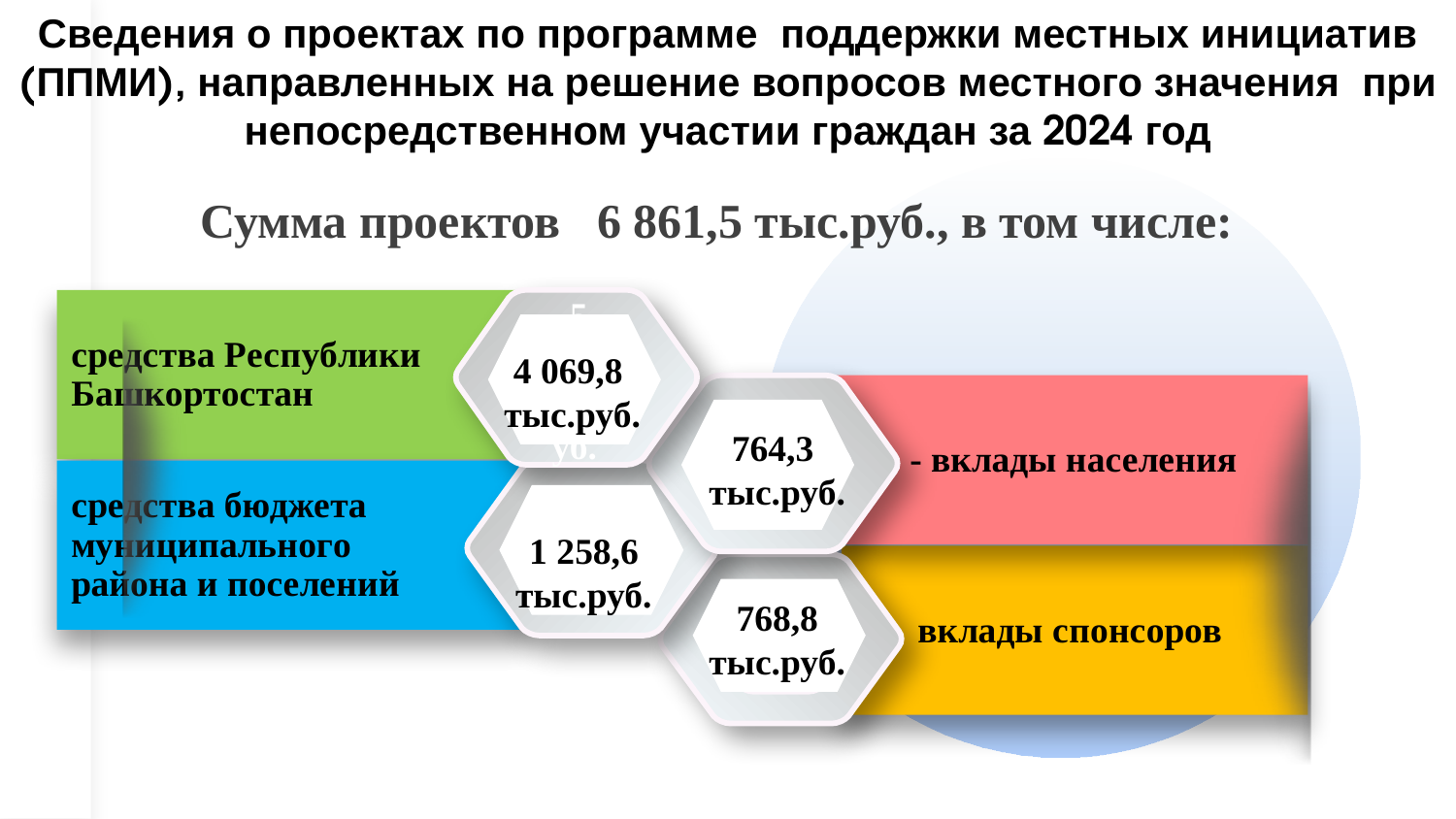

Сведения о проектах по программе  поддержки местных инициатив (ППМИ), направленных на решение вопросов местного значения  при непосредственном участии граждан за 2024 год

### Chart

| Category |
|---|
Сумма проектов   6 861,5 тыс.руб., в том числе:

 5 000,2 тыс.руб.
 4 069,8
тыс.руб.

611,7
Тыс.
764,3
тыс.руб.

1 258,6
тыс.руб.
295,0 тыс.руб.
 768,8
тыс.руб.